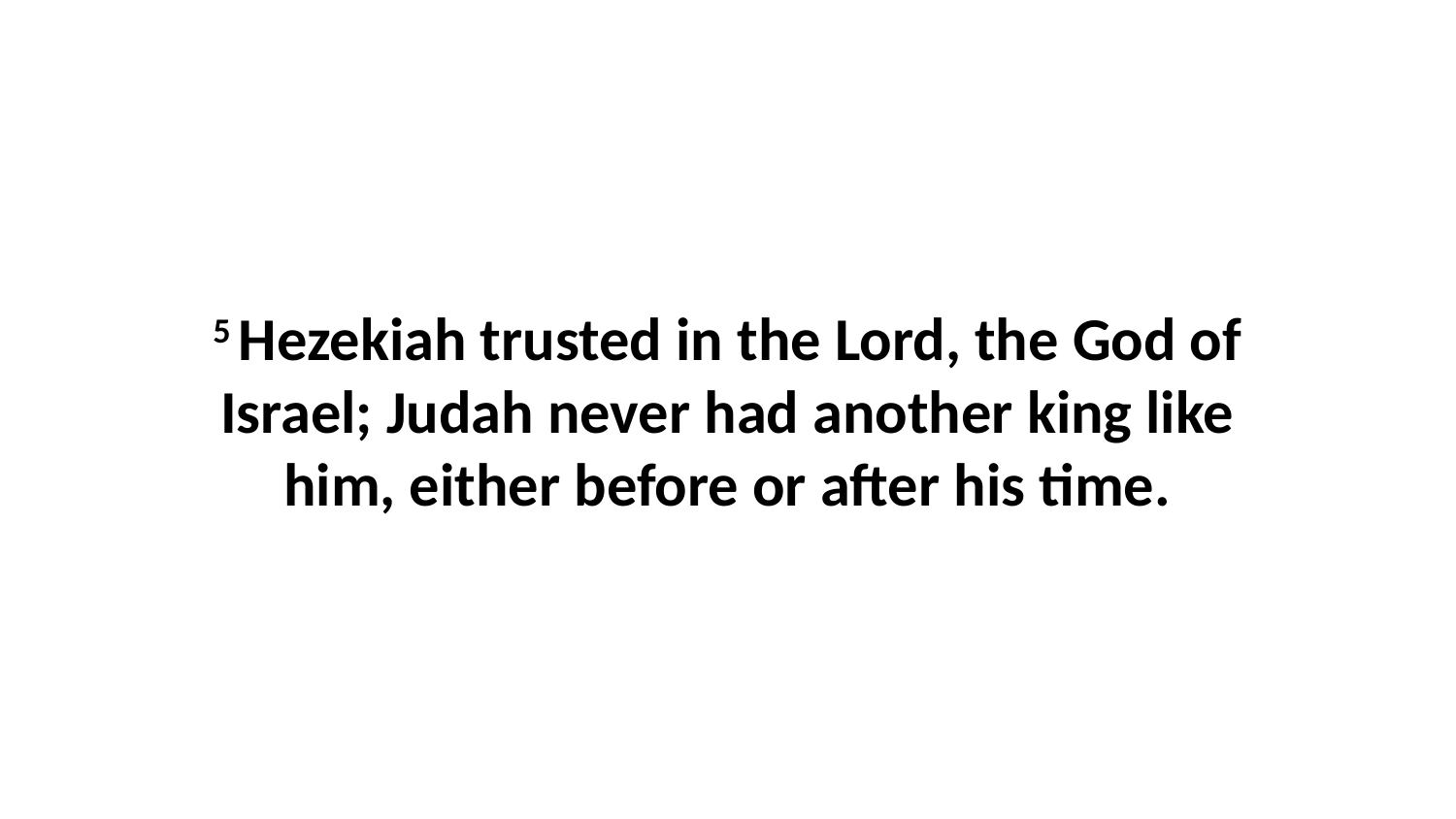

5 Hezekiah trusted in the Lord, the God of Israel; Judah never had another king like him, either before or after his time.